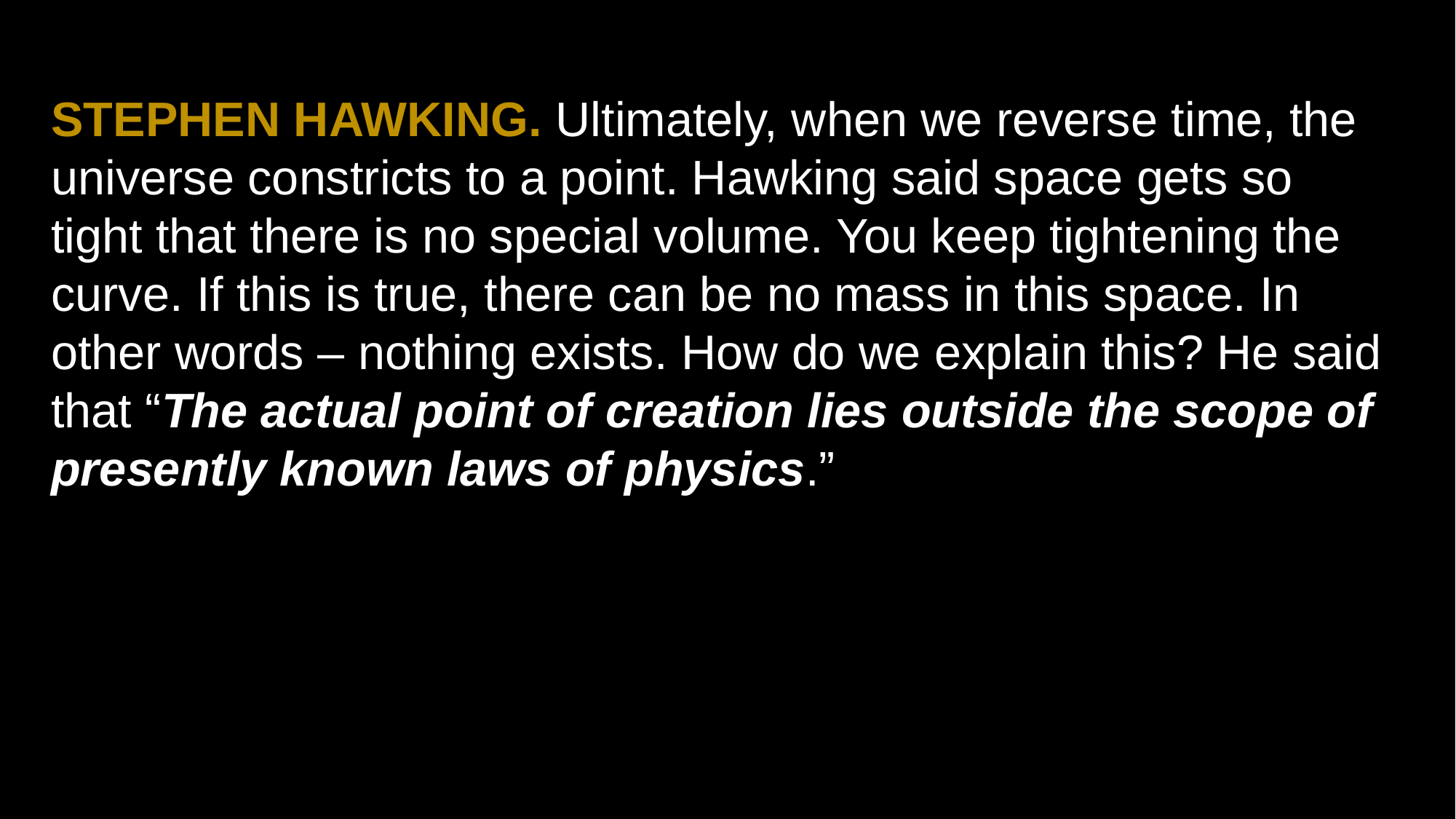

STEPHEN HAWKING. Ultimately, when we reverse time, the universe constricts to a point. Hawking said space gets so tight that there is no special volume. You keep tightening the curve. If this is true, there can be no mass in this space. In other words – nothing exists. How do we explain this? He said that “The actual point of creation lies outside the scope of presently known laws of physics.”